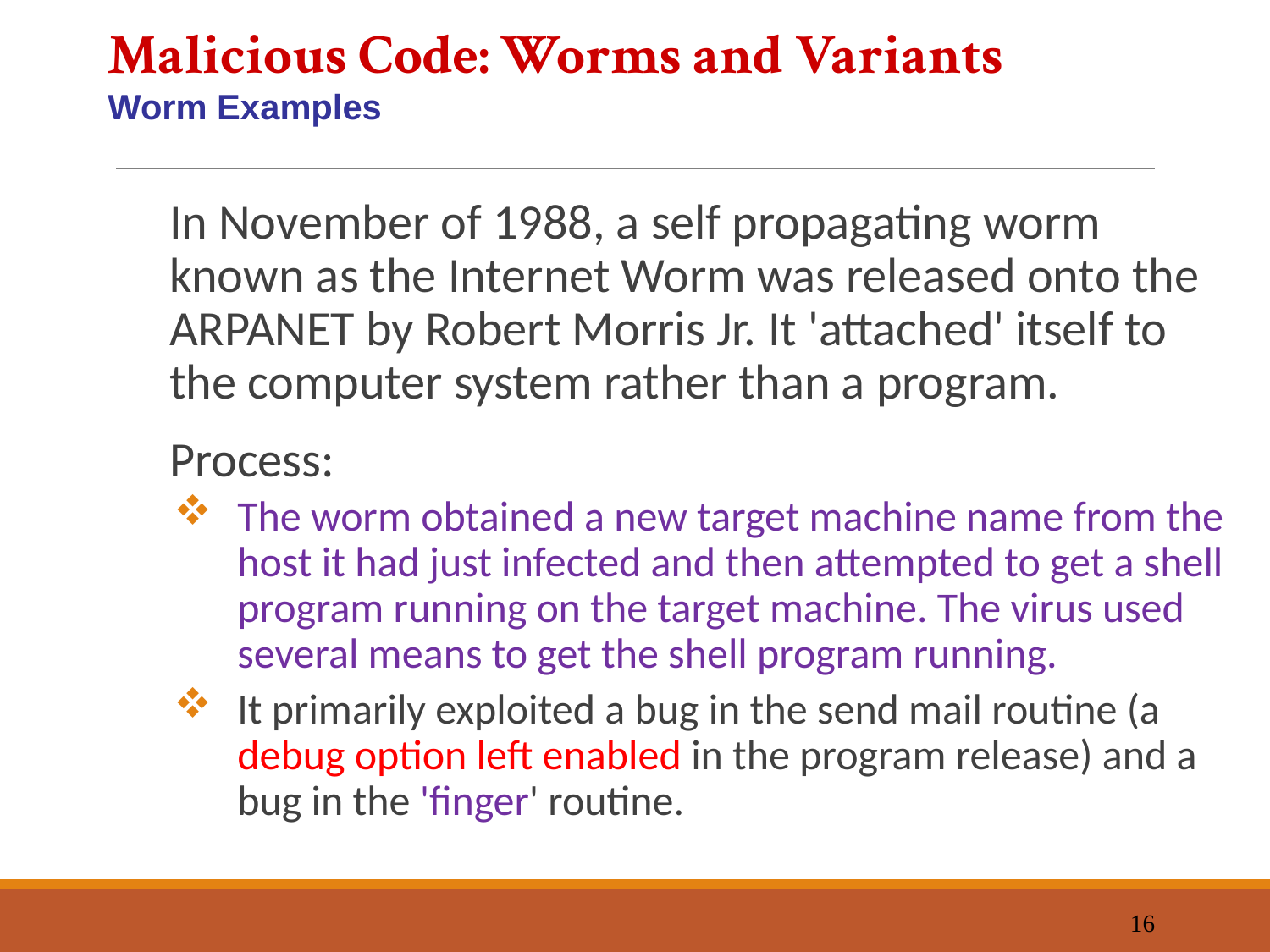

Malicious Code: Worms and Variants
Worm Examples
In November of 1988, a self propagating worm known as the Internet Worm was released onto the ARPANET by Robert Morris Jr. It 'attached' itself to the computer system rather than a program.
Process:
The worm obtained a new target machine name from the host it had just infected and then attempted to get a shell program running on the target machine. The virus used several means to get the shell program running.
It primarily exploited a bug in the send mail routine (a debug option left enabled in the program release) and a bug in the 'finger' routine.
16